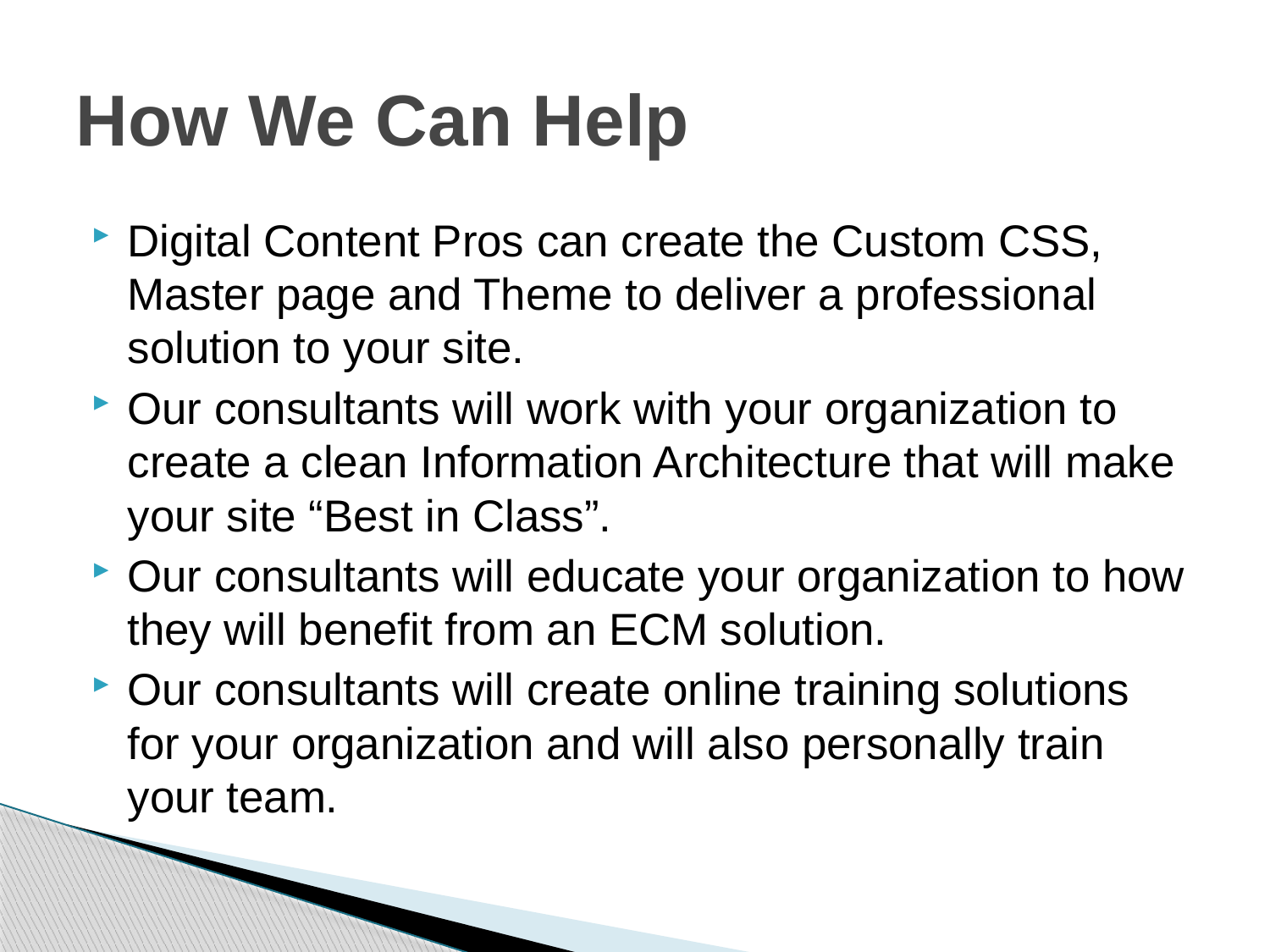

# How We Can Help
Digital Content Pros can create the Custom CSS, Master page and Theme to deliver a professional solution to your site.
Our consultants will work with your organization to create a clean Information Architecture that will make your site “Best in Class”.
Our consultants will educate your organization to how they will benefit from an ECM solution.
Our consultants will create online training solutions for your organization and will also personally train your team.